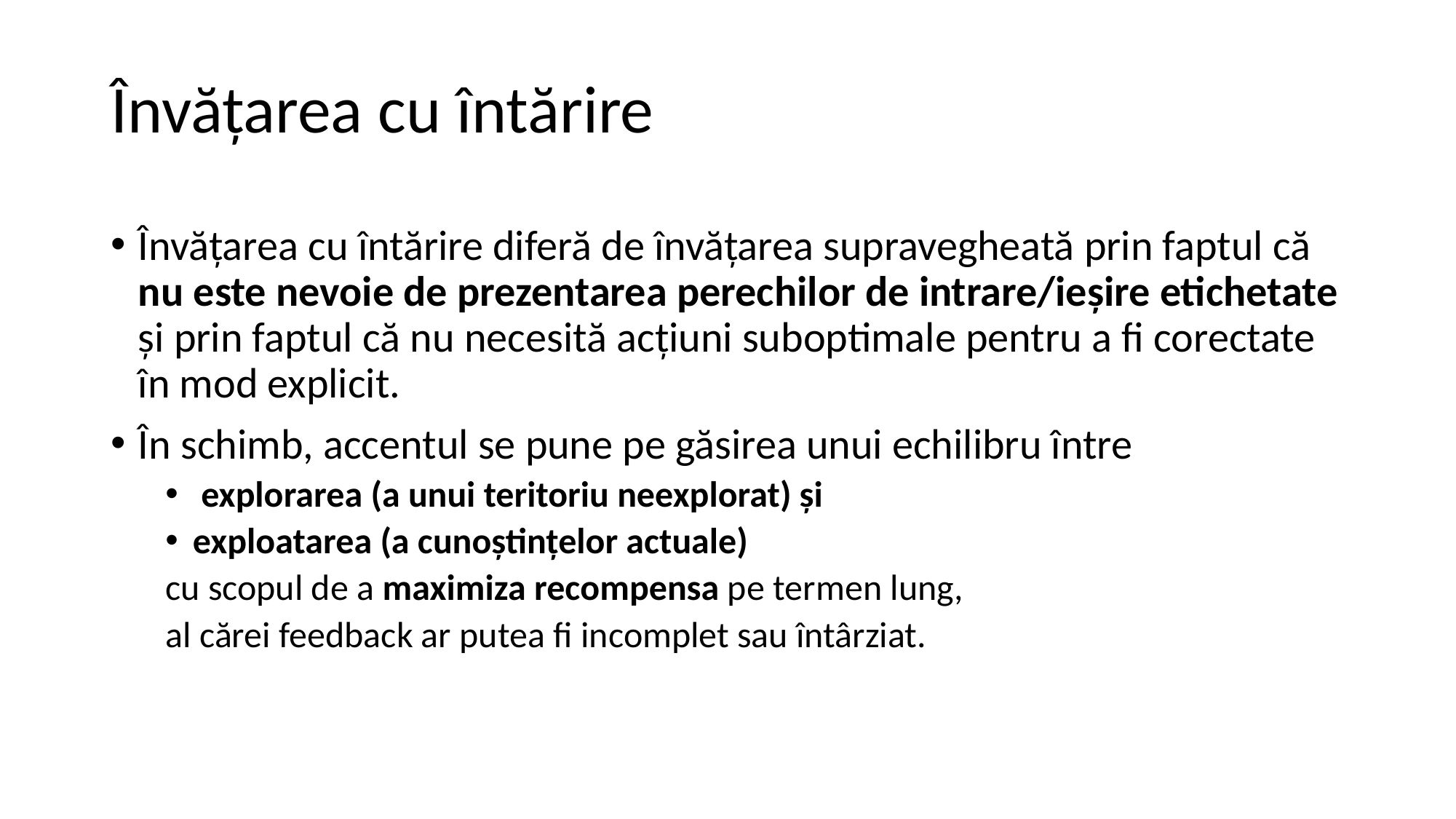

# Învățarea cu întărire
Învățarea cu întărire diferă de învățarea supravegheată prin faptul că nu este nevoie de prezentarea perechilor de intrare/ieșire etichetate și prin faptul că nu necesită acțiuni suboptimale pentru a fi corectate în mod explicit.
În schimb, accentul se pune pe găsirea unui echilibru între
 explorarea (a unui teritoriu neexplorat) și
exploatarea (a cunoștințelor actuale)
cu scopul de a maximiza recompensa pe termen lung,
al cărei feedback ar putea fi incomplet sau întârziat.